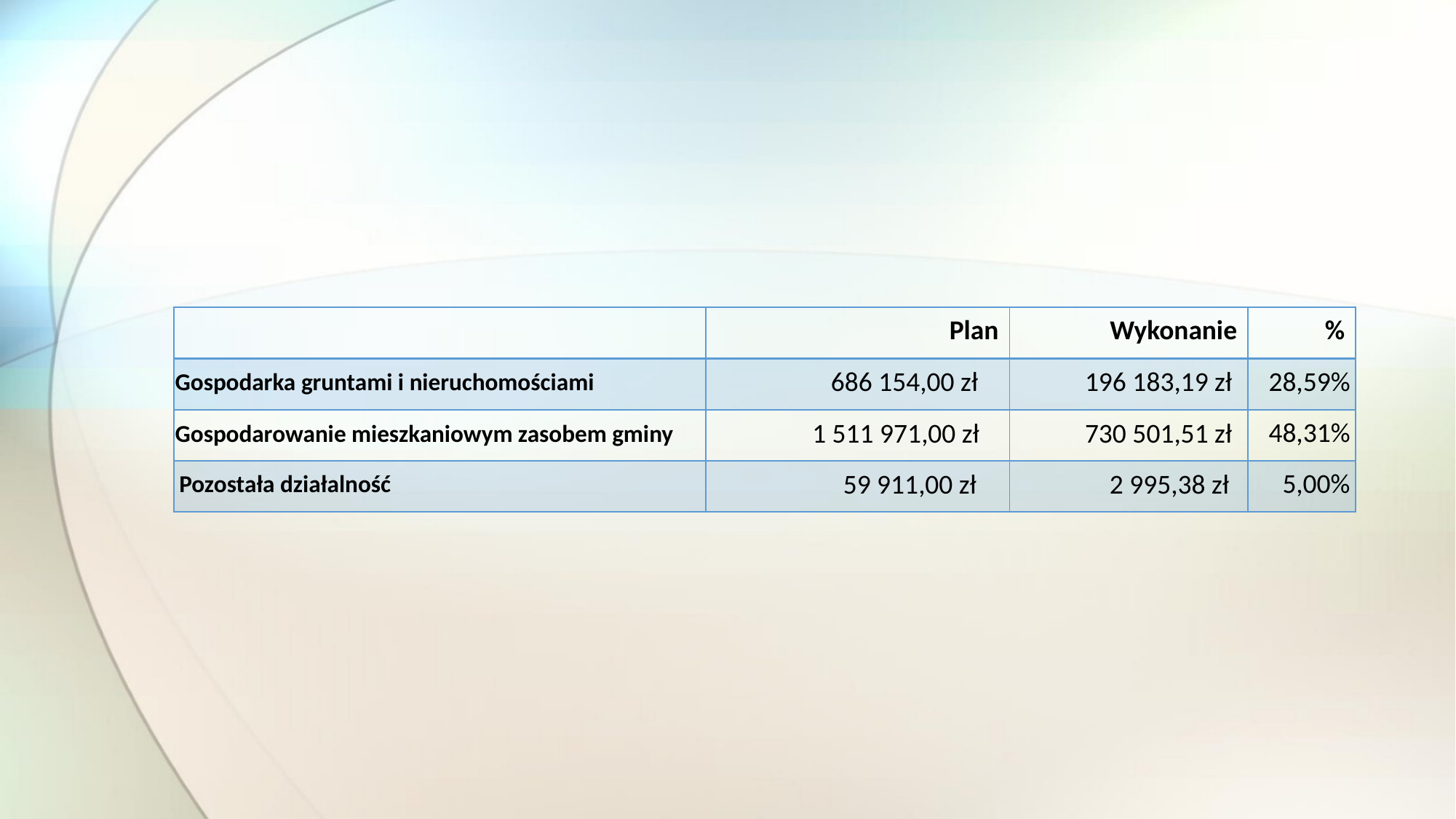

|  | Plan | Wykonanie | % |
| --- | --- | --- | --- |
| Gospodarka gruntami i nieruchomościami | 686 154,00 zł | 196 183,19 zł | 28,59% |
| Gospodarowanie mieszkaniowym zasobem gminy | 1 511 971,00 zł | 730 501,51 zł | 48,31% |
| Pozostała działalność | 59 911,00 zł | 2 995,38 zł | 5,00% |